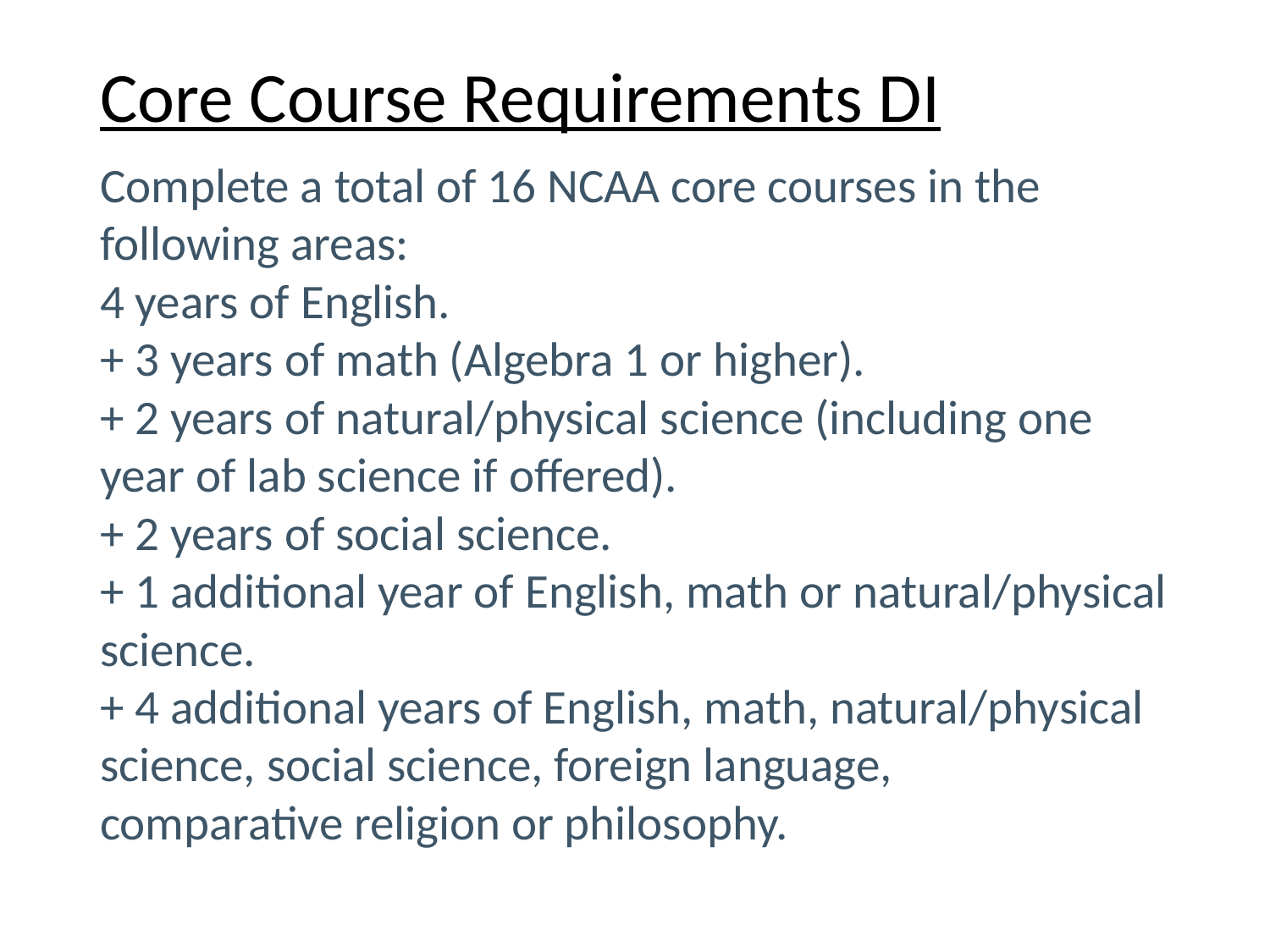

# Core Course Requirements DI
Complete a total of 16 NCAA core courses in the
following areas:
4 years of English.
+ 3 years of math (Algebra 1 or higher).
+ 2 years of natural/physical science (including one
year of lab science if offered).
+ 2 years of social science.
+ 1 additional year of English, math or natural/physical science.
+ 4 additional years of English, math, natural/physical
science, social science, foreign language,
comparative religion or philosophy.